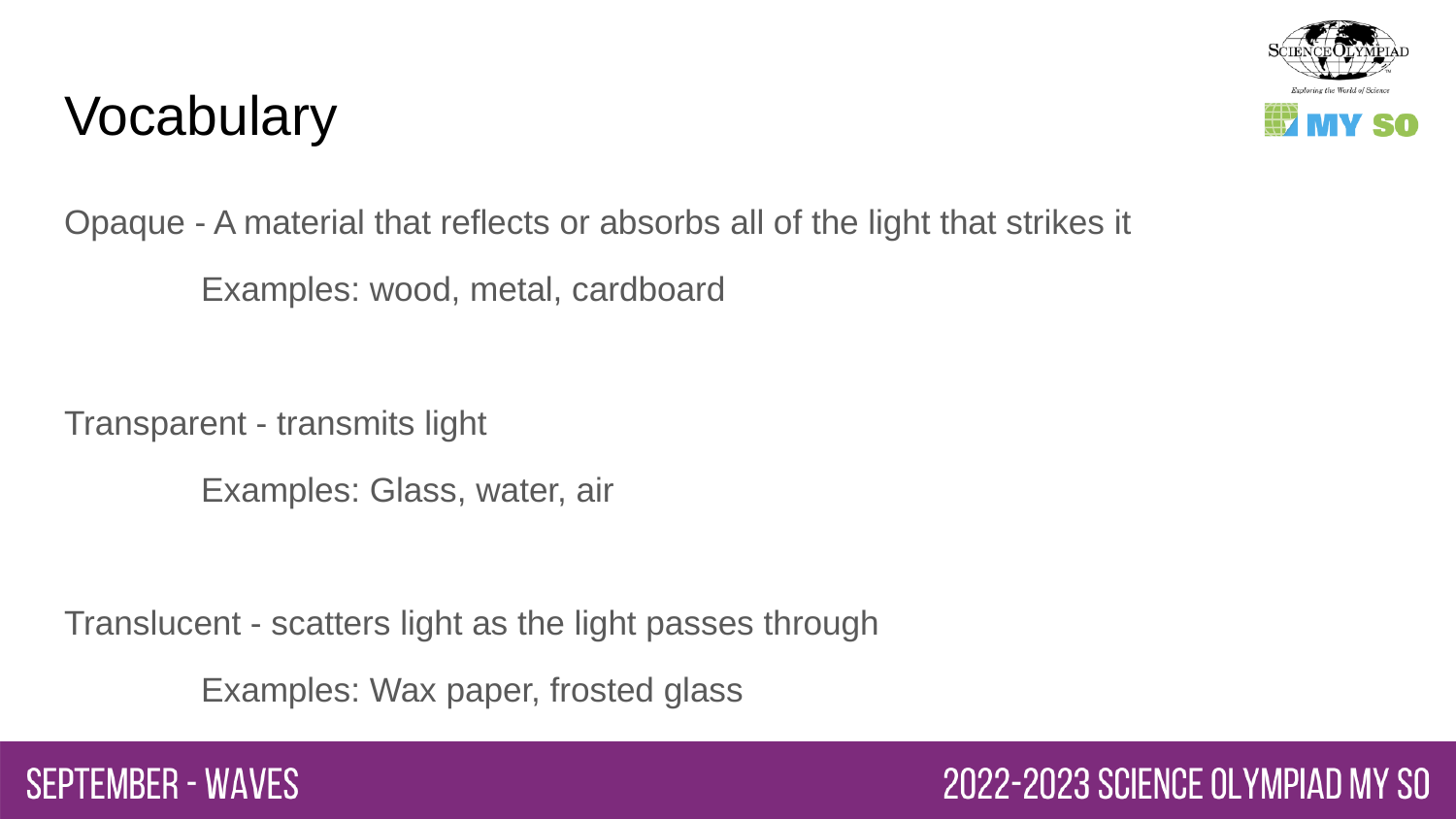

# Vocabulary
Opaque - A material that reflects or absorbs all of the light that strikes it
	Examples: wood, metal, cardboard

Transparent - transmits light
	Examples: Glass, water, air

Translucent - scatters light as the light passes through
	Examples: Wax paper, frosted glass